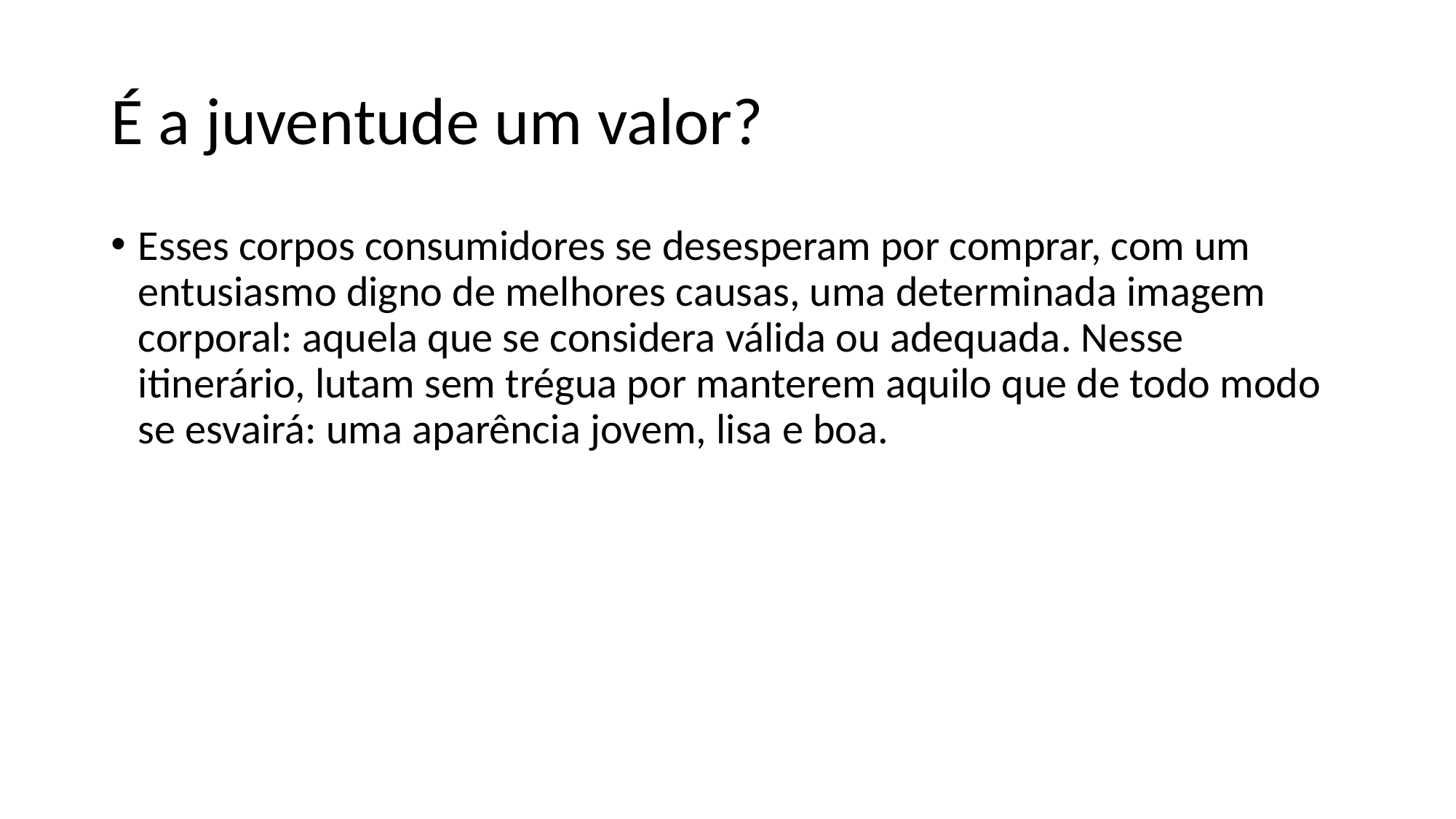

# É a juventude um valor?
Esses corpos consumidores se desesperam por comprar, com um entusiasmo digno de melhores causas, uma determinada imagem corporal: aquela que se considera válida ou adequada. Nesse itinerário, lutam sem trégua por manterem aquilo que de todo modo se esvairá: uma aparência jovem, lisa e boa.